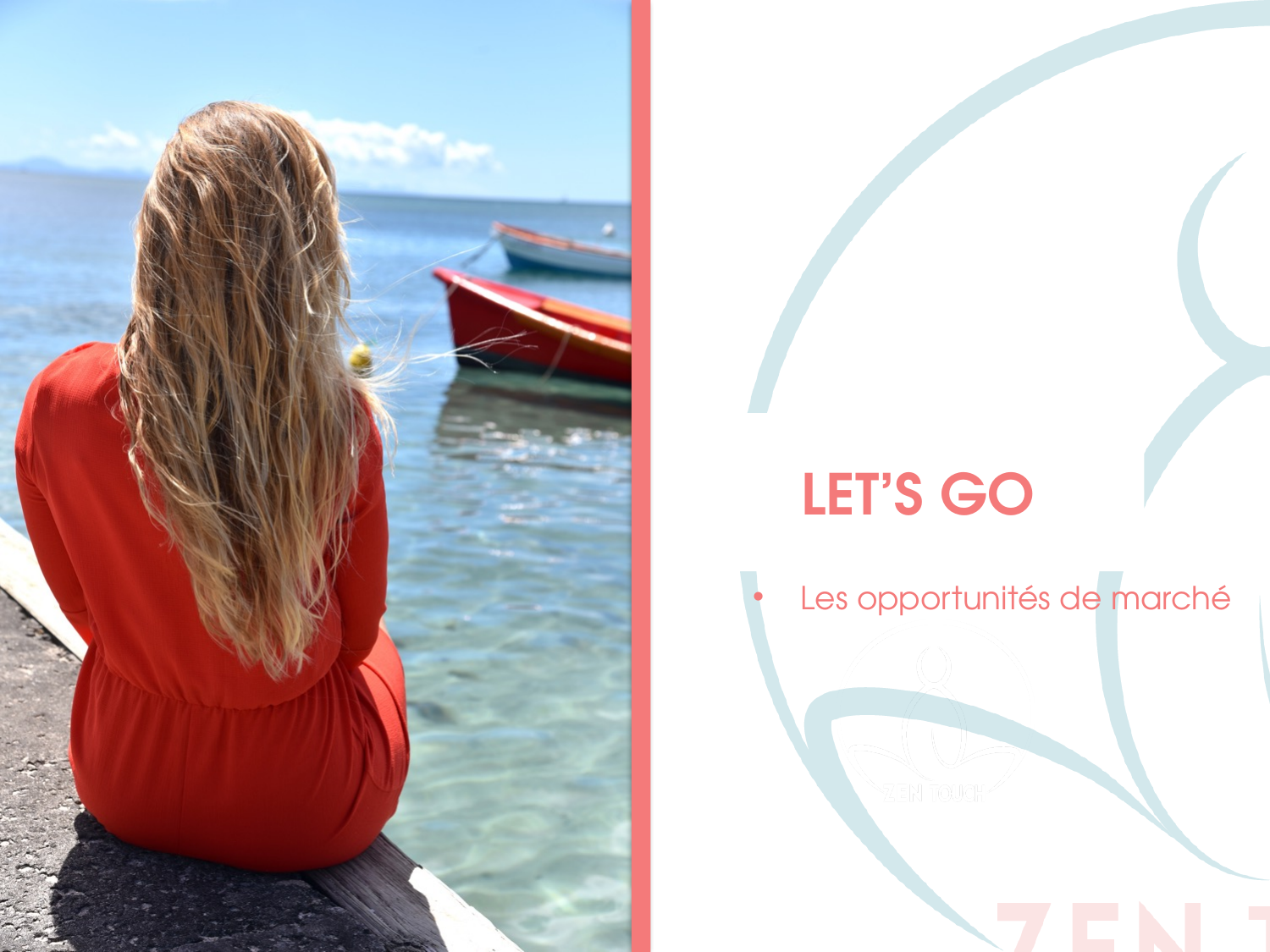

# LET’S GO
Les opportunités de marché